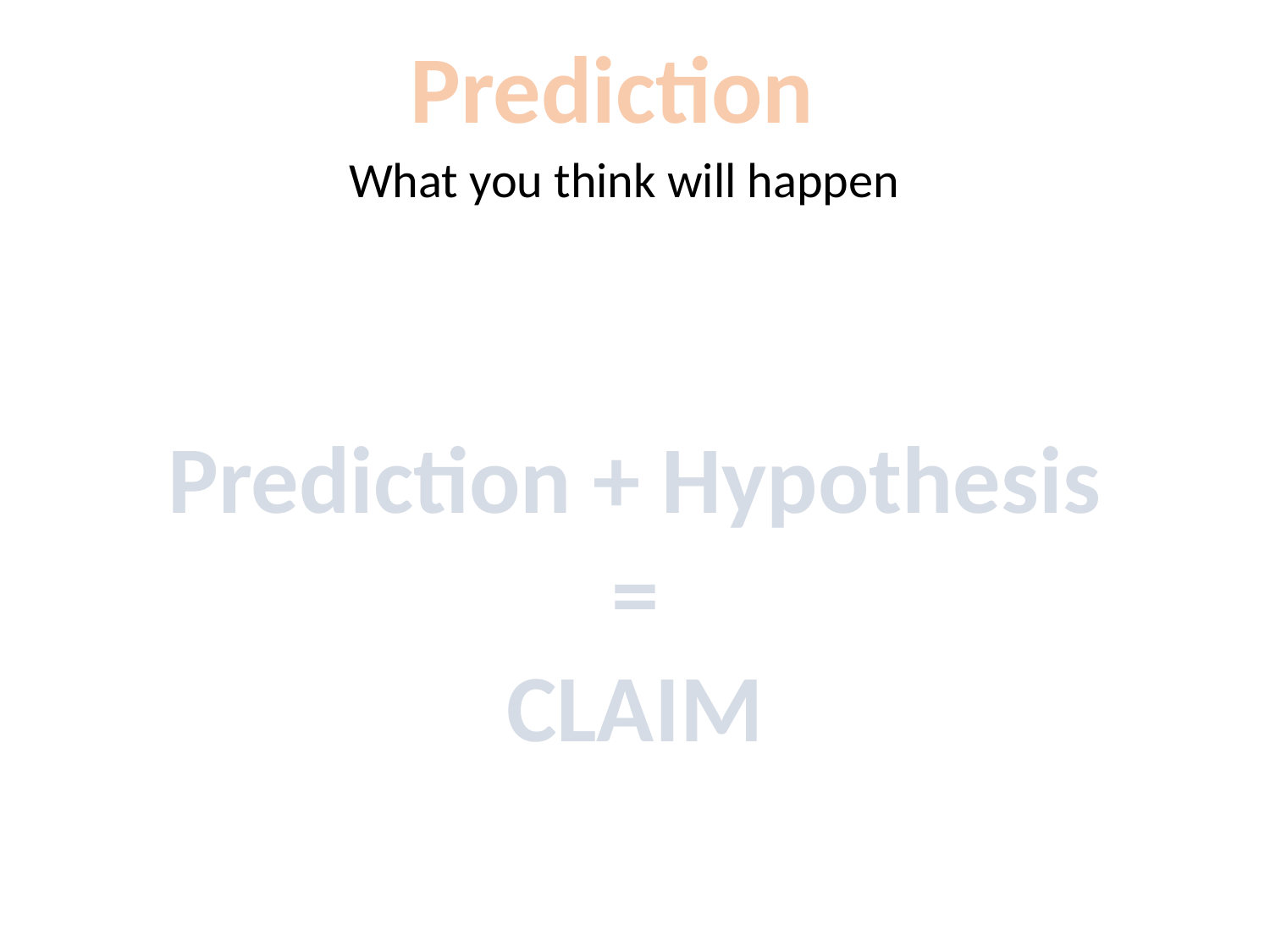

Prediction
What you think will happen
Prediction + Hypothesis
=
CLAIM